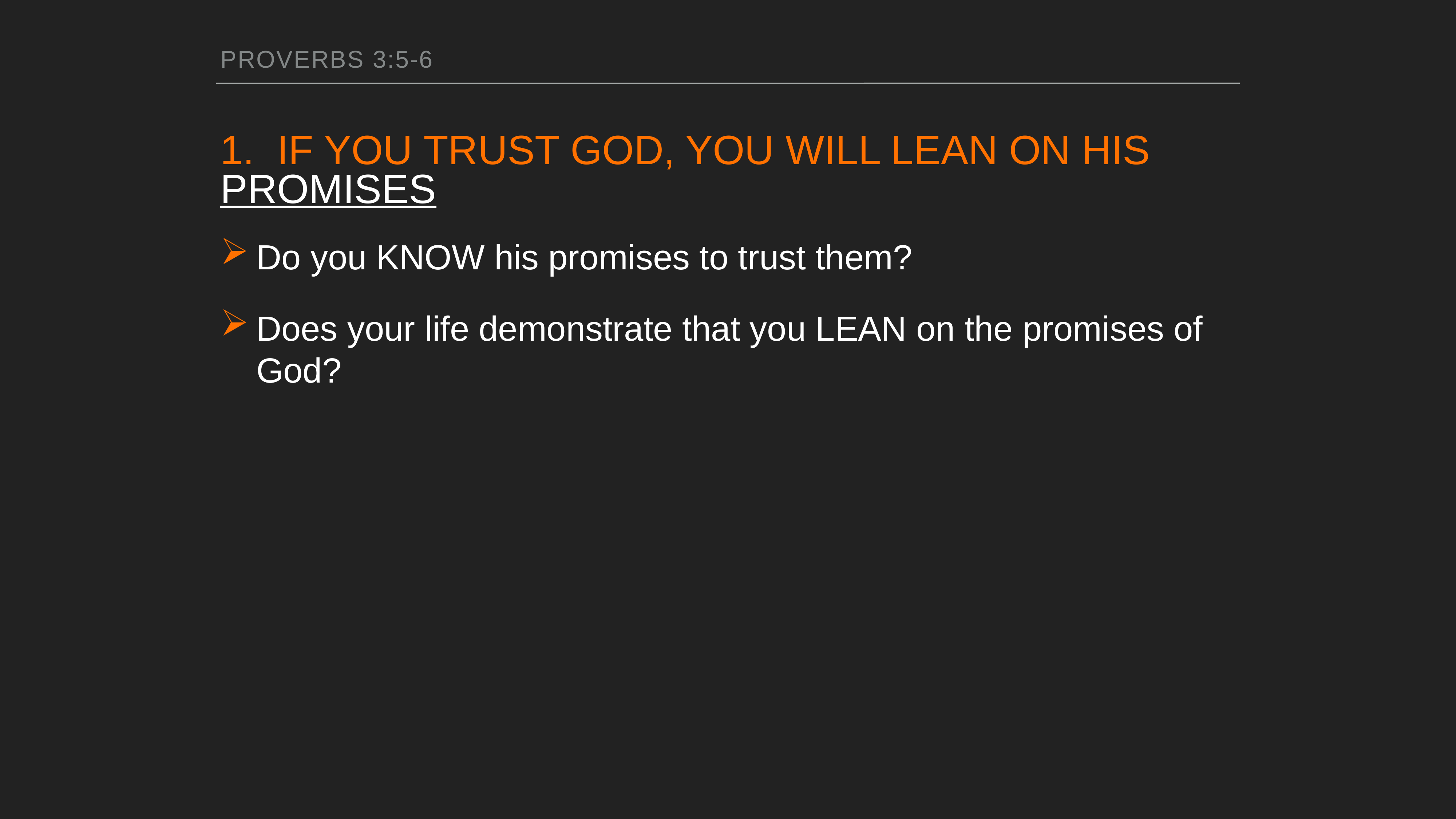

Proverbs 3:5-6
# 1.  IF you trust God, you will LEAN on his PROMISES
Do you KNOW his promises to trust them?
Does your life demonstrate that you LEAN on the promises of God?